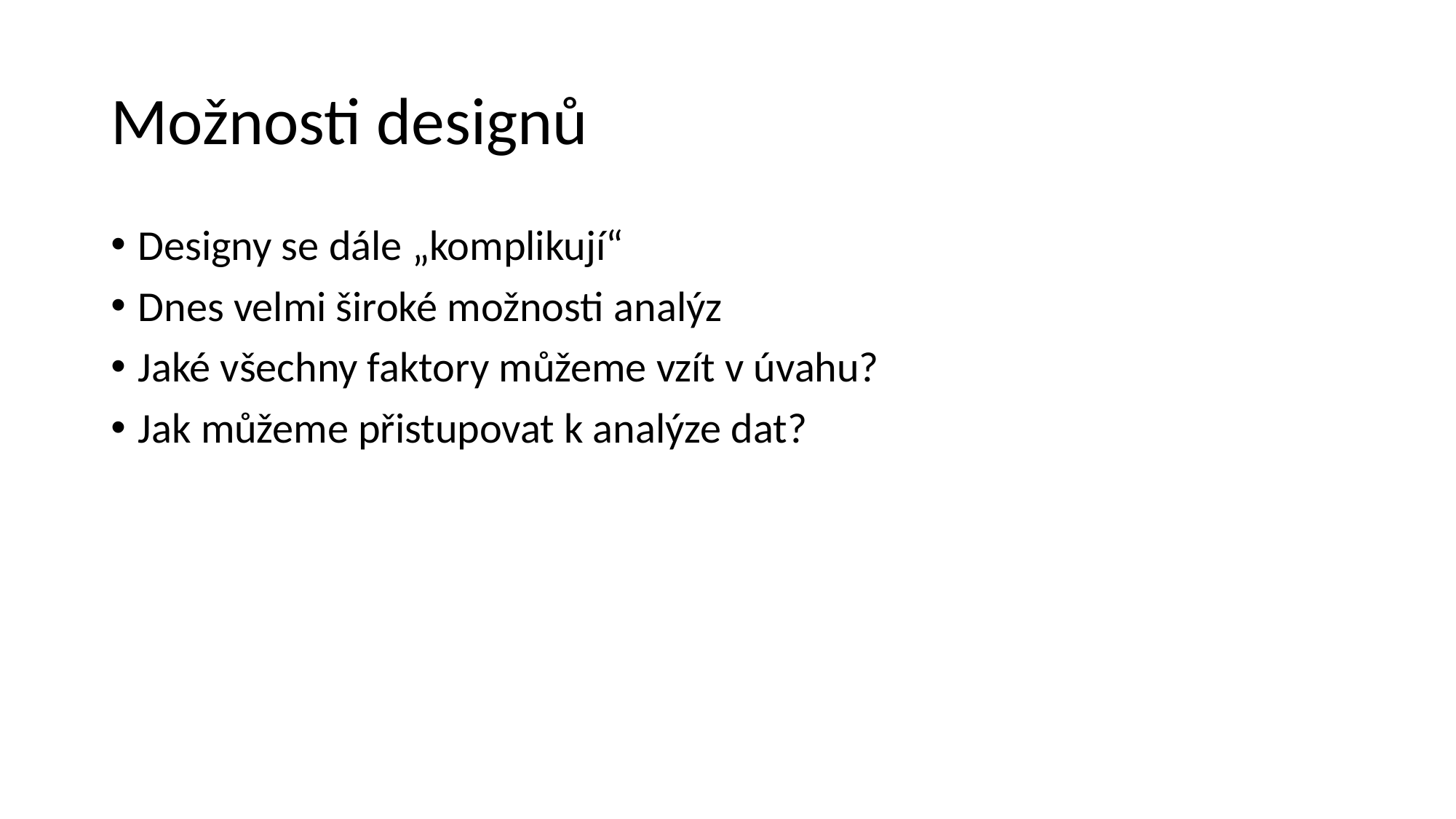

# Možnosti designů
Designy se dále „komplikují“
Dnes velmi široké možnosti analýz
Jaké všechny faktory můžeme vzít v úvahu?
Jak můžeme přistupovat k analýze dat?